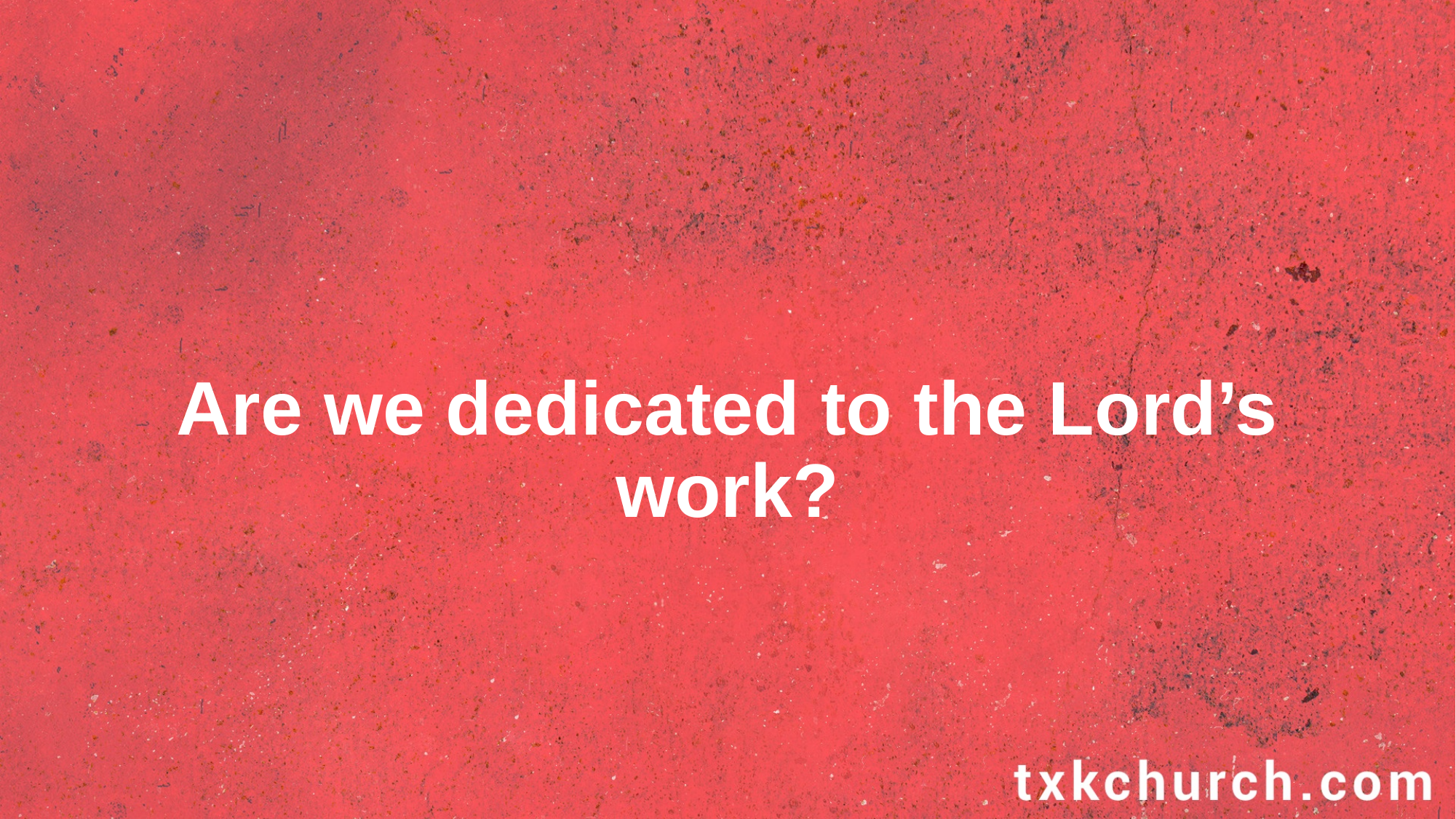

Are we dedicated to the Lord’s work?